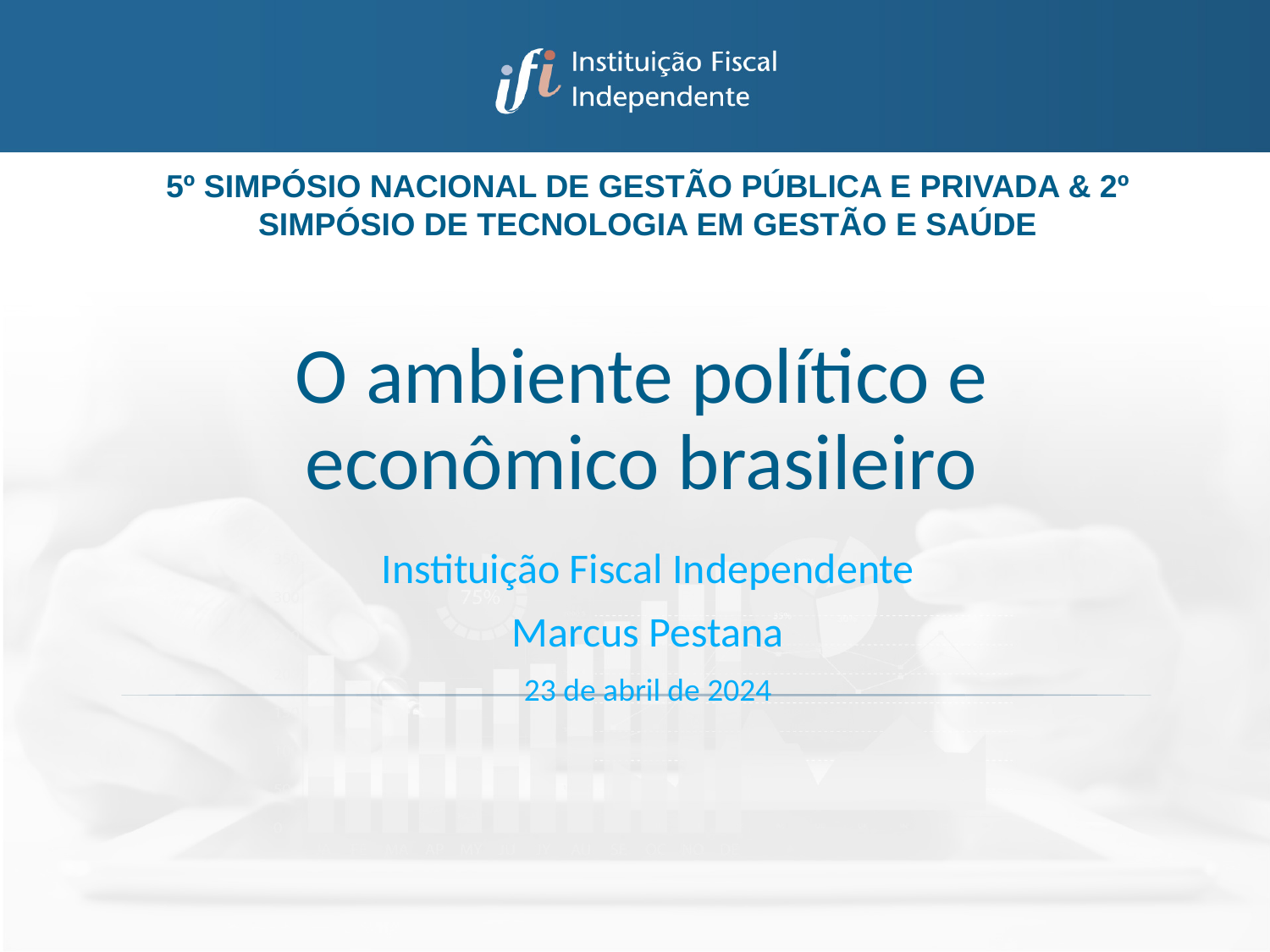

5º SIMPÓSIO NACIONAL DE GESTÃO PÚBLICA E PRIVADA & 2º SIMPÓSIO DE TECNOLOGIA EM GESTÃO E SAÚDE
# O ambiente político e econômico brasileiro
Instituição Fiscal Independente
Marcus Pestana
23 de abril de 2024